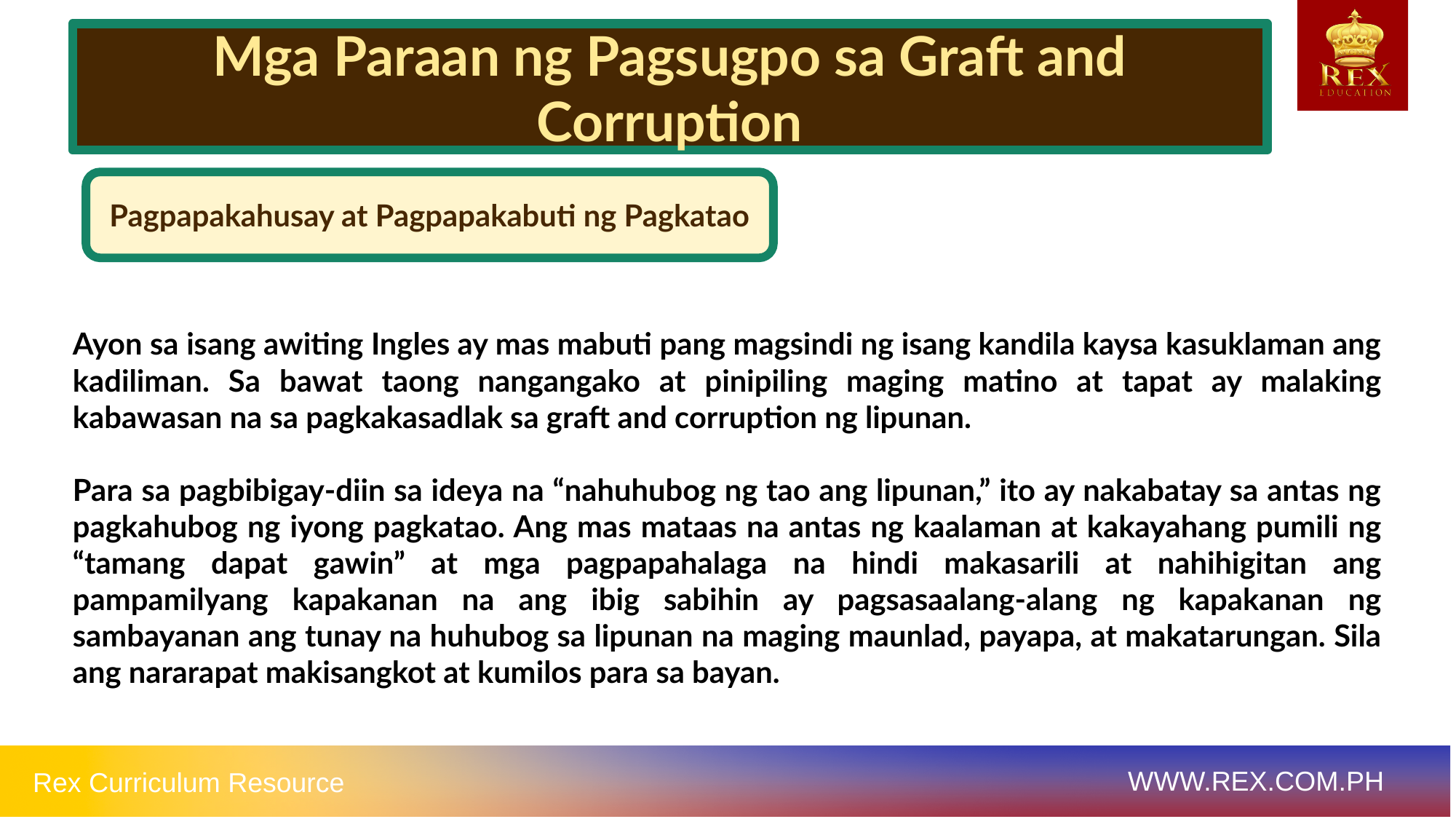

Mga Paraan ng Pagsugpo sa Graft and Corruption
Pagpapakahusay at Pagpapakabuti ng Pagkatao
# Ayon sa isang awiting Ingles ay mas mabuti pang magsindi ng isang kandila kaysa kasuklaman ang kadiliman. Sa bawat taong nangangako at pinipiling maging matino at tapat ay malaking kabawasan na sa pagkakasadlak sa graft and corruption ng lipunan.

Para sa pagbibigay-diin sa ideya na “nahuhubog ng tao ang lipunan,” ito ay nakabatay sa antas ng pagkahubog ng iyong pagkatao. Ang mas mataas na antas ng kaalaman at kakayahang pumili ng “tamang dapat gawin” at mga pagpapahalaga na hindi makasarili at nahihigitan ang pampamilyang kapakanan na ang ibig sabihin ay pagsasaalang-alang ng kapakanan ng sambayanan ang tunay na huhubog sa lipunan na maging maunlad, payapa, at makatarungan. Sila ang nararapat makisangkot at kumilos para sa bayan.